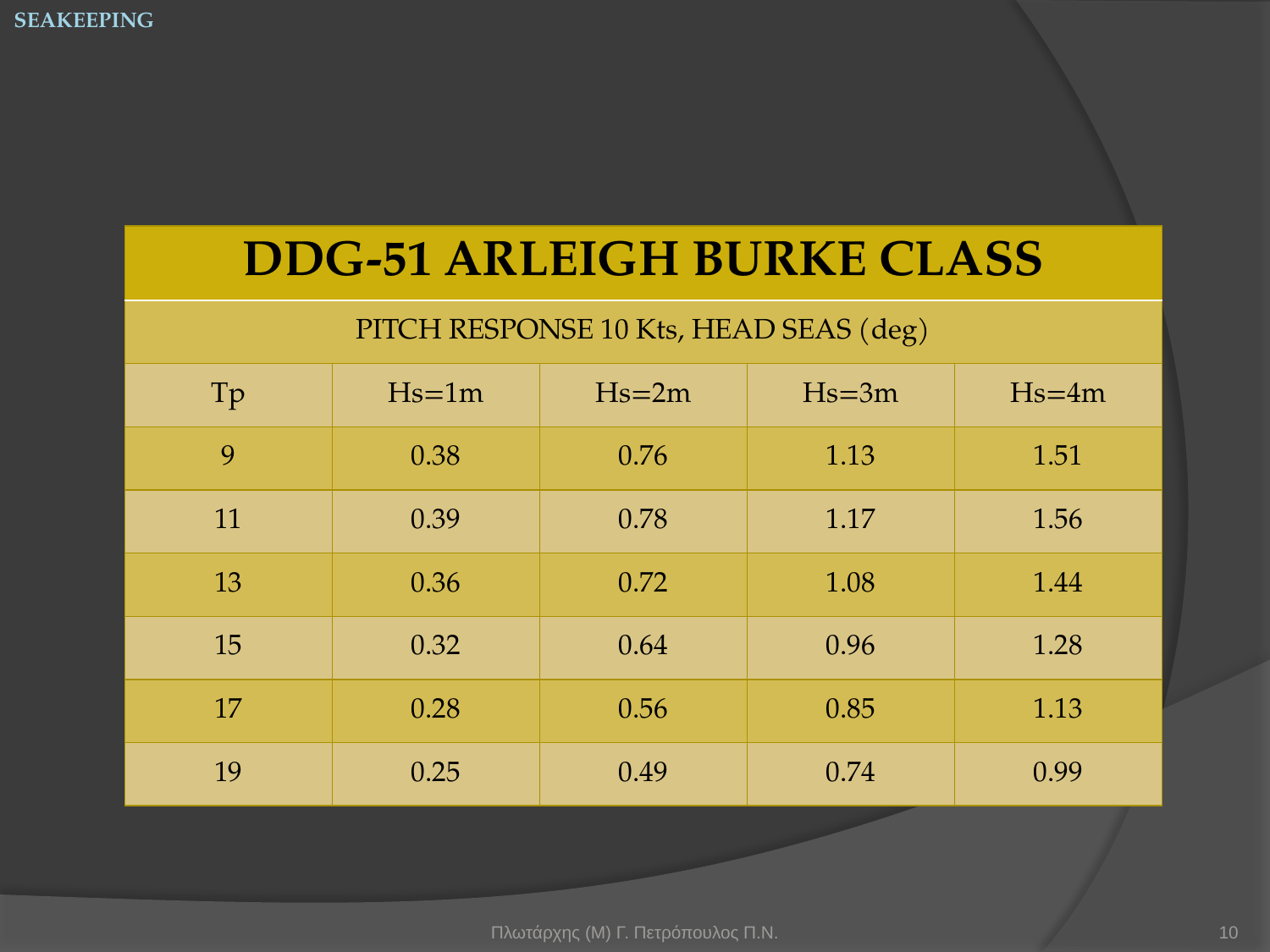

SEAKEEPING
| DDG-51 ARLEIGH BURKE CLASS |  |  |  |  |
| --- | --- | --- | --- | --- |
| PITCH RESPONSE 10 Kts, HEAD SEAS (deg) |  |  |  |  |
| Tp | Hs=1m | Hs=2m | Hs=3m | Hs=4m |
| 9 | 0.38 | 0.76 | 1.13 | 1.51 |
| 11 | 0.39 | 0.78 | 1.17 | 1.56 |
| 13 | 0.36 | 0.72 | 1.08 | 1.44 |
| 15 | 0.32 | 0.64 | 0.96 | 1.28 |
| 17 | 0.28 | 0.56 | 0.85 | 1.13 |
| 19 | 0.25 | 0.49 | 0.74 | 0.99 |
Πλωτάρχης (Μ) Γ. Πετρόπουλος Π.Ν.
10